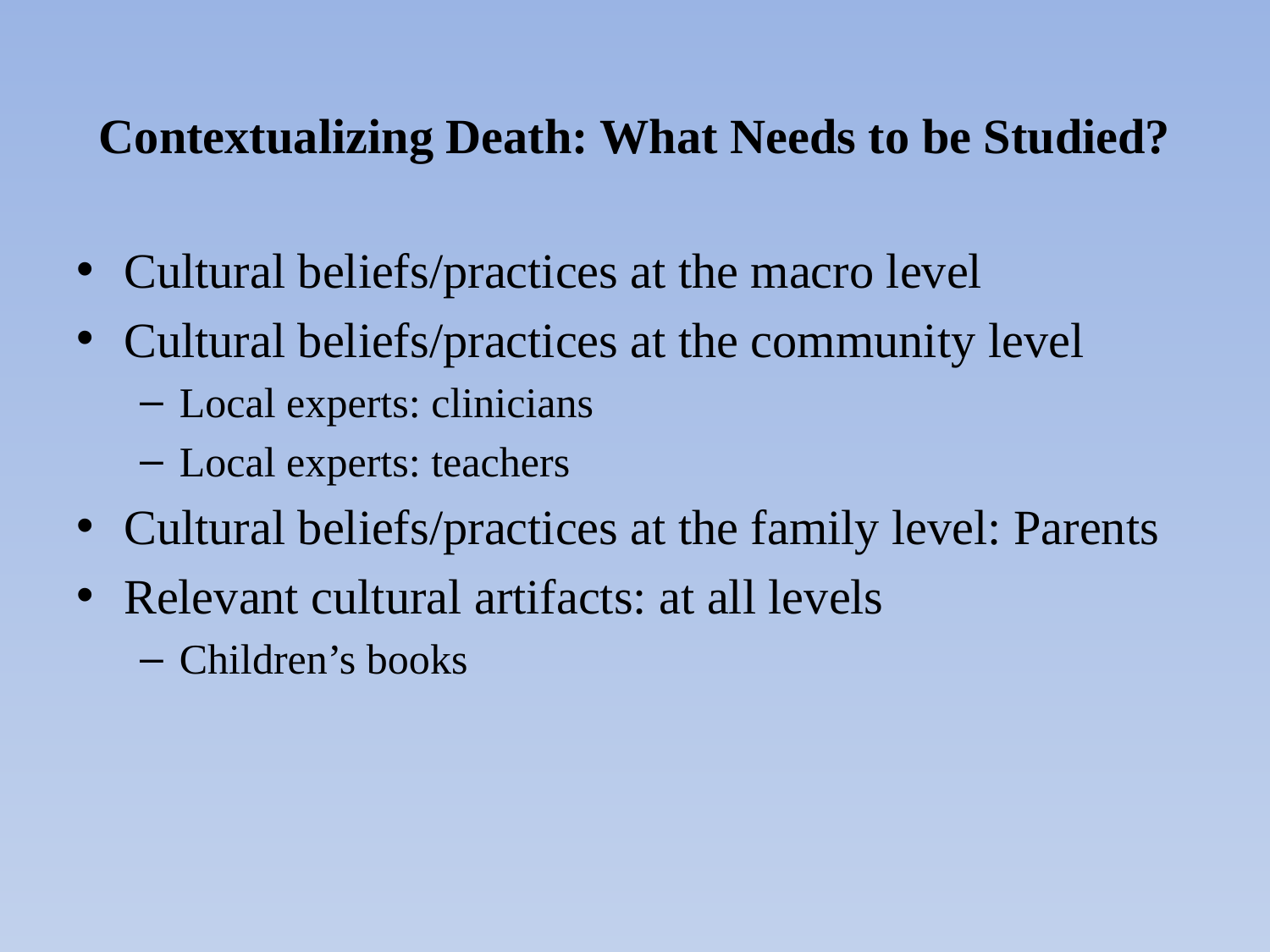

# Contextualizing Death: What Needs to be Studied?
Cultural beliefs/practices at the macro level
Cultural beliefs/practices at the community level
Local experts: clinicians
Local experts: teachers
Cultural beliefs/practices at the family level: Parents
Relevant cultural artifacts: at all levels
Children’s books